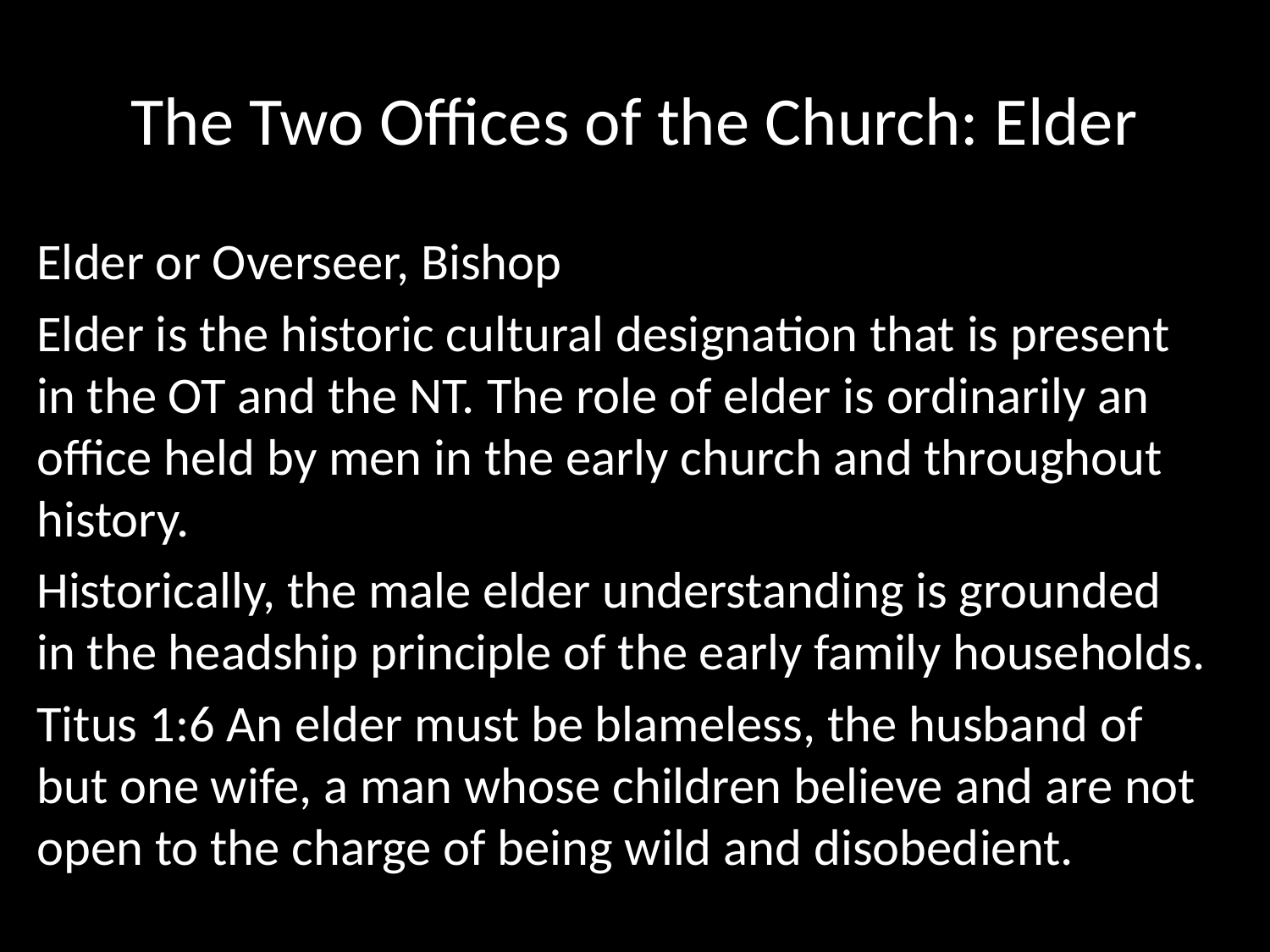

# The Two Offices of the Church: Elder
Elder or Overseer, Bishop
Elder is the historic cultural designation that is present in the OT and the NT. The role of elder is ordinarily an office held by men in the early church and throughout history.
Historically, the male elder understanding is grounded in the headship principle of the early family households.
Titus 1:6 An elder must be blameless, the husband of but one wife, a man whose children believe and are not open to the charge of being wild and disobedient.